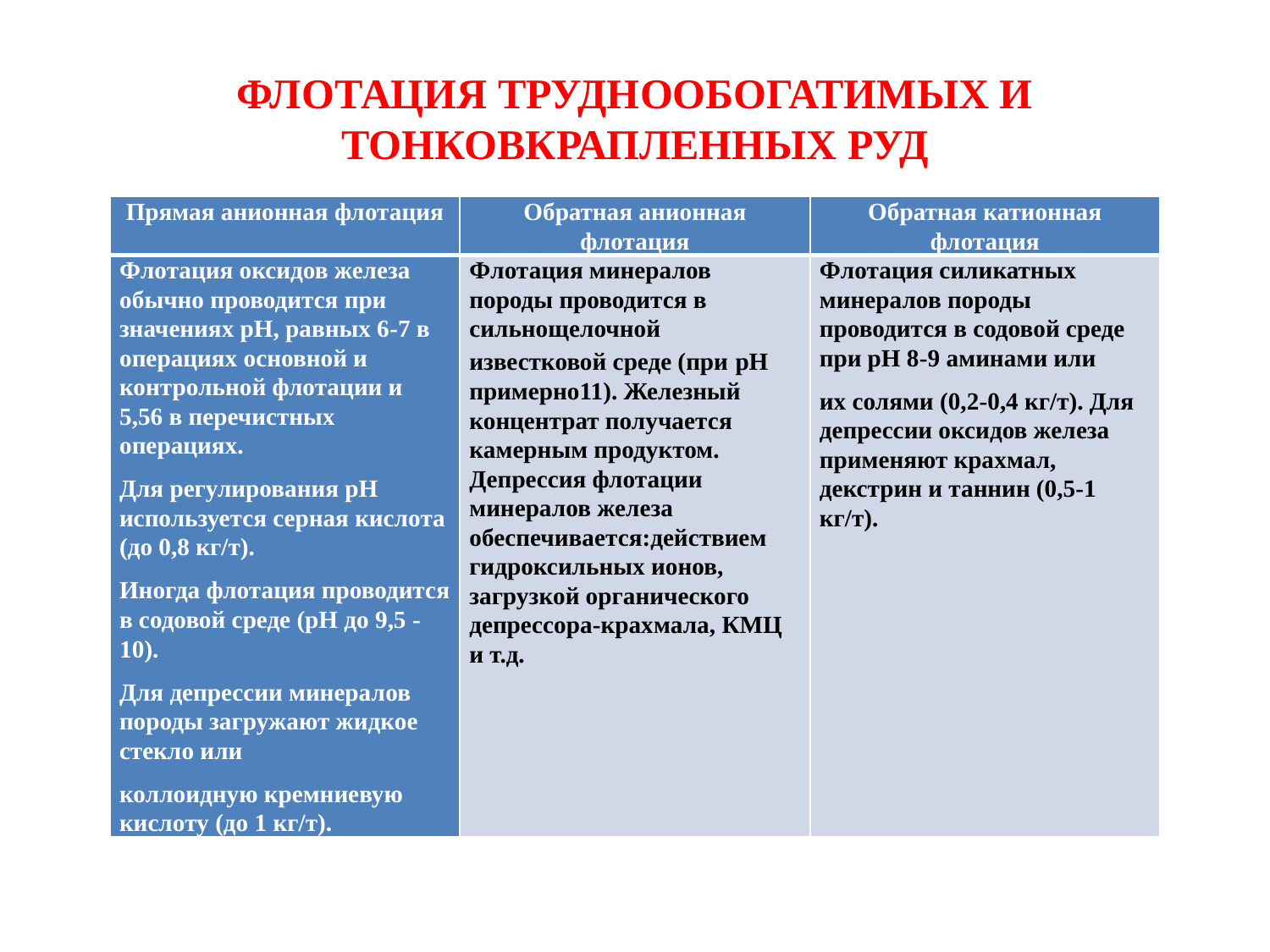

# ФЛОТАЦИЯ ТРУДНООБОГАТИМЫХ И ТОНКОВКРАПЛЕННЫХ РУД
| Прямая анионная флотация | Обратная анионная флотация | Обратная катионная флотация |
| --- | --- | --- |
| Флотация оксидов железа обычно проводится при значениях рН, равных 6-7 в операциях основной и контрольной флотации и 5,56 в перечистных операциях. Для регулирования рН используется серная кислота (до 0,8 кг/т). Иногда флотация проводится в содовой среде (рН до 9,5 -10). Для депрессии минералов породы загружают жидкое стекло или коллоидную кремниевую кислоту (до 1 кг/т). | Флотация минералов породы проводится в сильнощелочной известковой среде (при рН примерно11). Железный концентрат получается камерным продуктом. Депрессия флотации минералов железа обеспечивается:действием гидроксильных ионов, загрузкой органического депрессора-крахмала, КМЦ и т.д. | Флотация силикатных минералов породы проводится в содовой среде при рН 8-9 аминами или их солями (0,2-0,4 кг/т). Для депрессии оксидов железа применяют крахмал, декстрин и таннин (0,5-1 кг/т). |